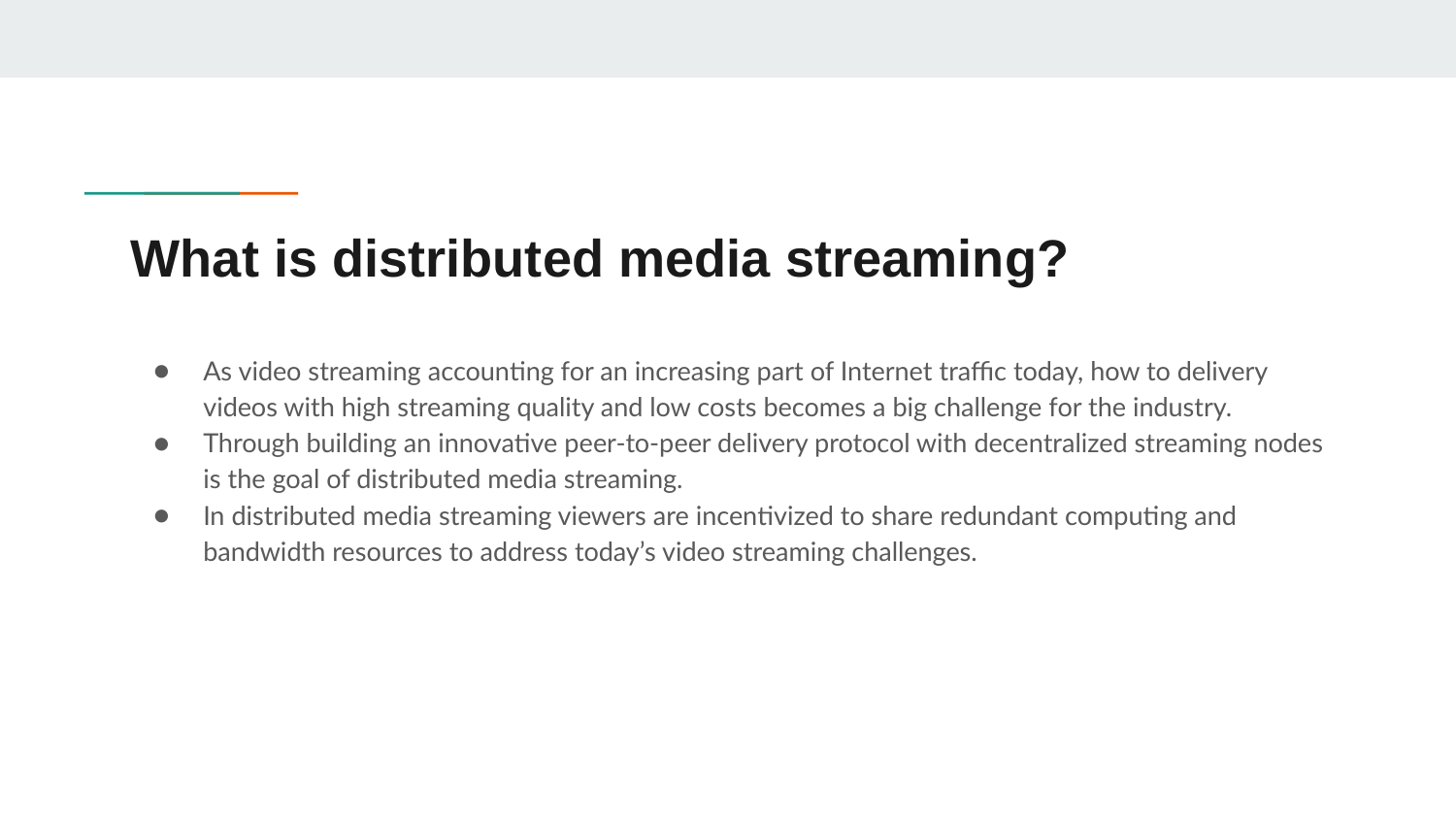

# What is distributed media streaming?
As video streaming accounting for an increasing part of Internet traffic today, how to delivery videos with high streaming quality and low costs becomes a big challenge for the industry.
Through building an innovative peer-to-peer delivery protocol with decentralized streaming nodes is the goal of distributed media streaming.
In distributed media streaming viewers are incentivized to share redundant computing and bandwidth resources to address today’s video streaming challenges.